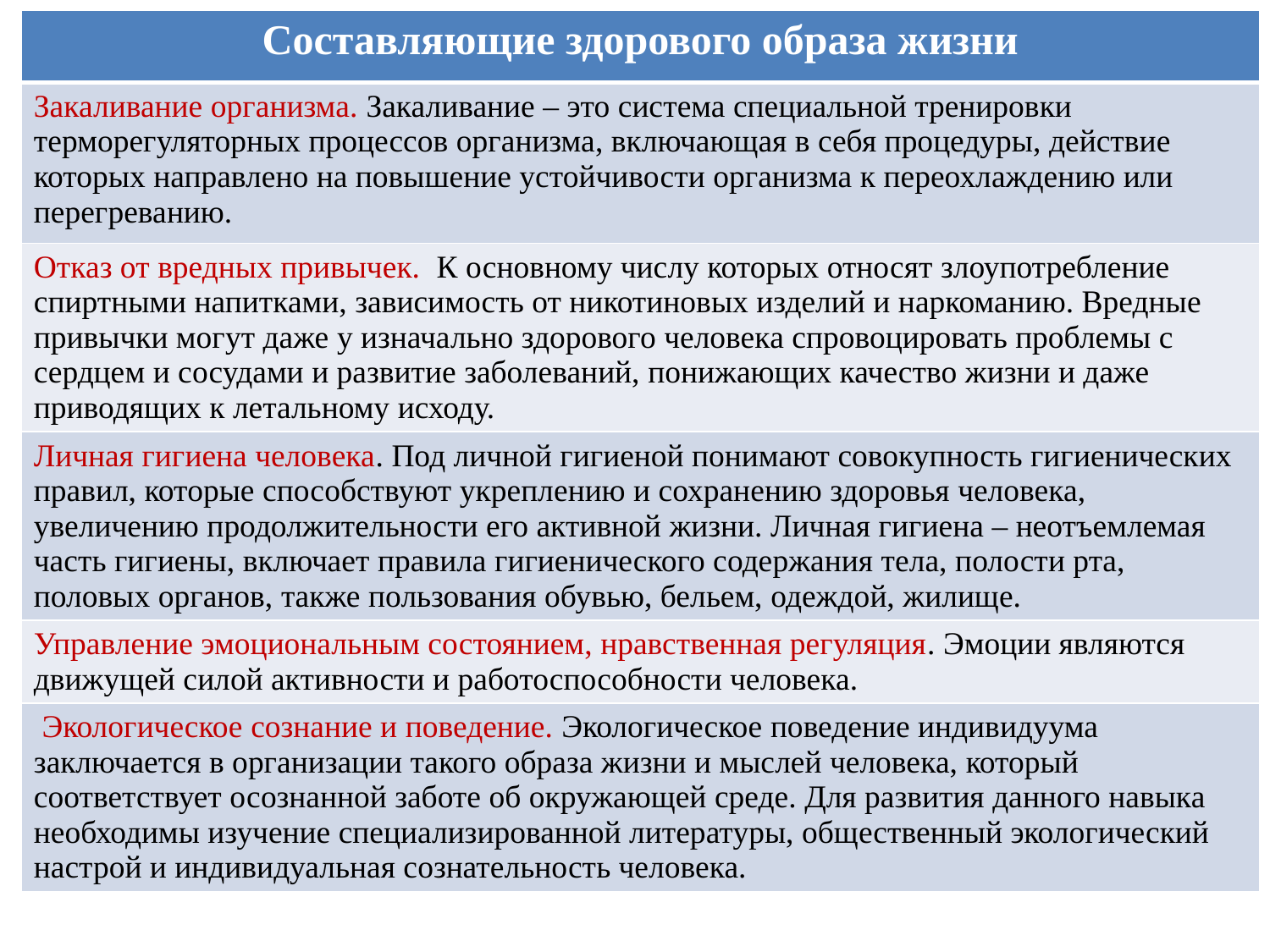

| Составляющие здорового образа жизни |
| --- |
| Закаливание организма. Закаливание – это система специальной тренировки терморегуляторных процессов организма, включающая в себя процедуры, действие которых направлено на повышение устойчивости организма к переохлаждению или перегреванию. |
| Отказ от вредных привычек. К основному числу которых относят злоупотребление спиртными напитками, зависимость от никотиновых изделий и наркоманию. Вредные привычки могут даже у изначально здорового человека спровоцировать проблемы с сердцем и сосудами и развитие заболеваний, понижающих качество жизни и даже приводящих к летальному исходу. |
| Личная гигиена человека. Под личной гигиеной понимают совокупность гигиенических правил, которые способствуют укреплению и сохранению здоровья человека, увеличению продолжительности его активной жизни. Личная гигиена – неотъемлемая часть гигиены, включает правила гигиенического содержания тела, полости рта, половых органов, также пользования обувью, бельем, одеждой, жилище. |
| Управление эмоциональным состоянием, нравственная регуляция. Эмоции являются движущей силой активности и работоспособности человека. |
| Экологическое сознание и поведение. Экологическое поведение индивидуума заключается в организации такого образа жизни и мыслей человека, который соответствует осознанной заботе об окружающей среде. Для развития данного навыка необходимы изучение специализированной литературы, общественный экологический настрой и индивидуальная сознательность человека. |